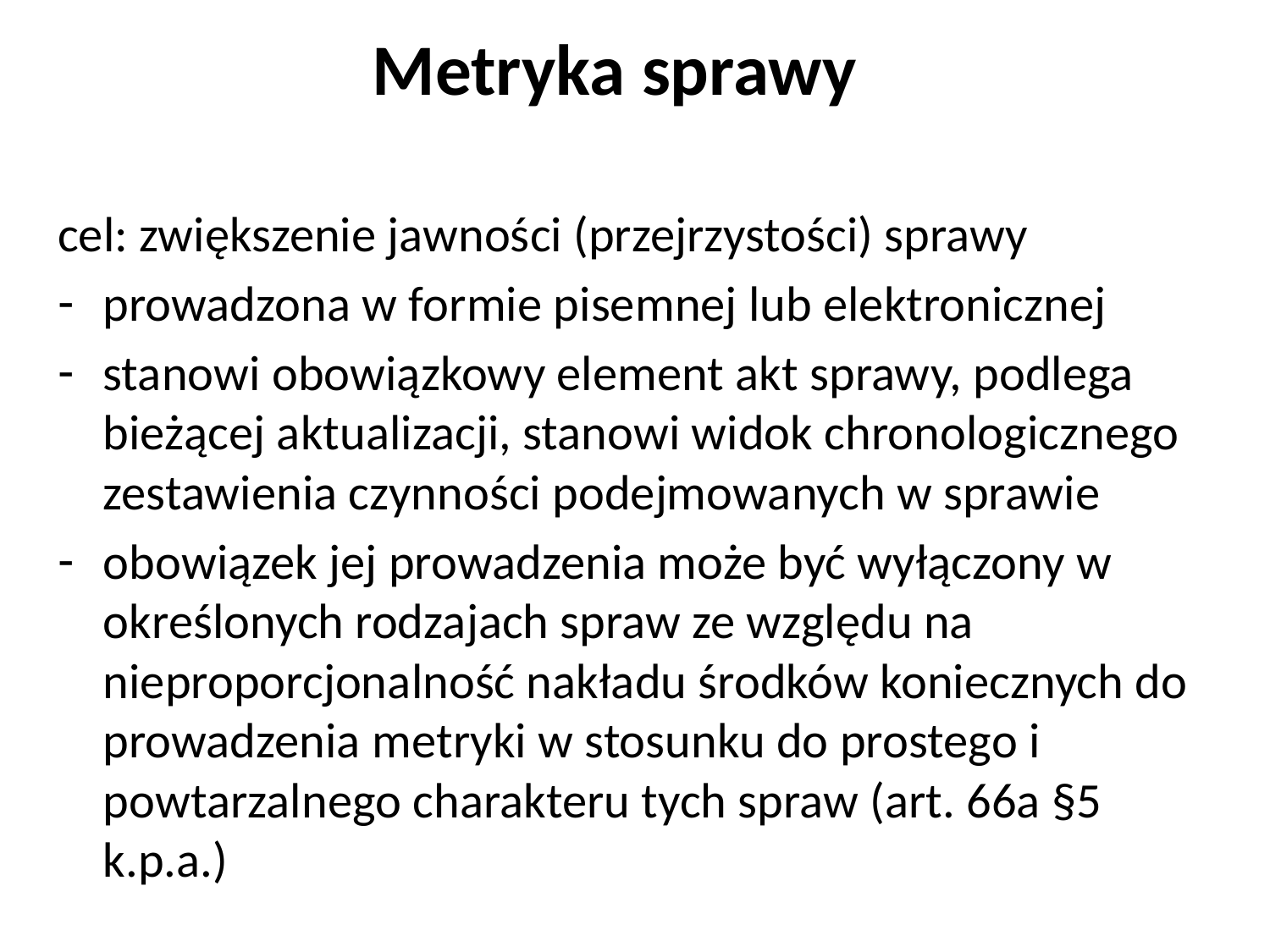

# Metryka sprawy

cel: zwiększenie jawności (przejrzystości) sprawy
prowadzona w formie pisemnej lub elektronicznej
stanowi obowiązkowy element akt sprawy, podlega bieżącej aktualizacji, stanowi widok chronologicznego zestawienia czynności podejmowanych w sprawie
obowiązek jej prowadzenia może być wyłączony w określonych rodzajach spraw ze względu na nieproporcjonalność nakładu środków koniecznych do prowadzenia metryki w stosunku do prostego i powtarzalnego charakteru tych spraw (art. 66a §5 k.p.a.)